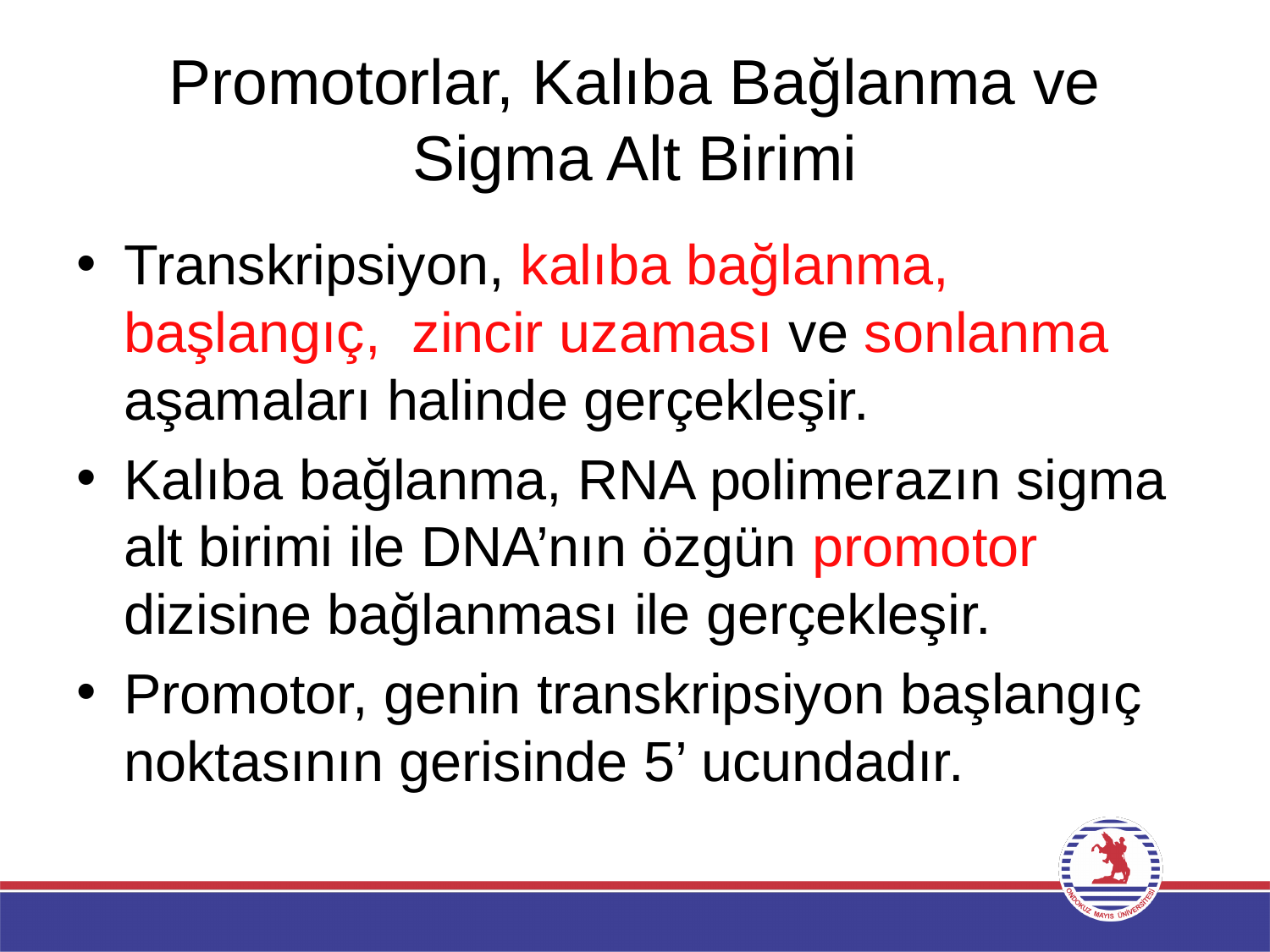

# Promotorlar, Kalıba Bağlanma ve Sigma Alt Birimi
Transkripsiyon, kalıba bağlanma, başlangıç,  zincir uzaması ve sonlanma aşamaları halinde gerçekleşir.
Kalıba bağlanma, RNA polimerazın sigma alt birimi ile DNA’nın özgün promotor dizisine bağlanması ile gerçekleşir.
Promotor, genin transkripsiyon başlangıç noktasının gerisinde 5’ ucundadır.